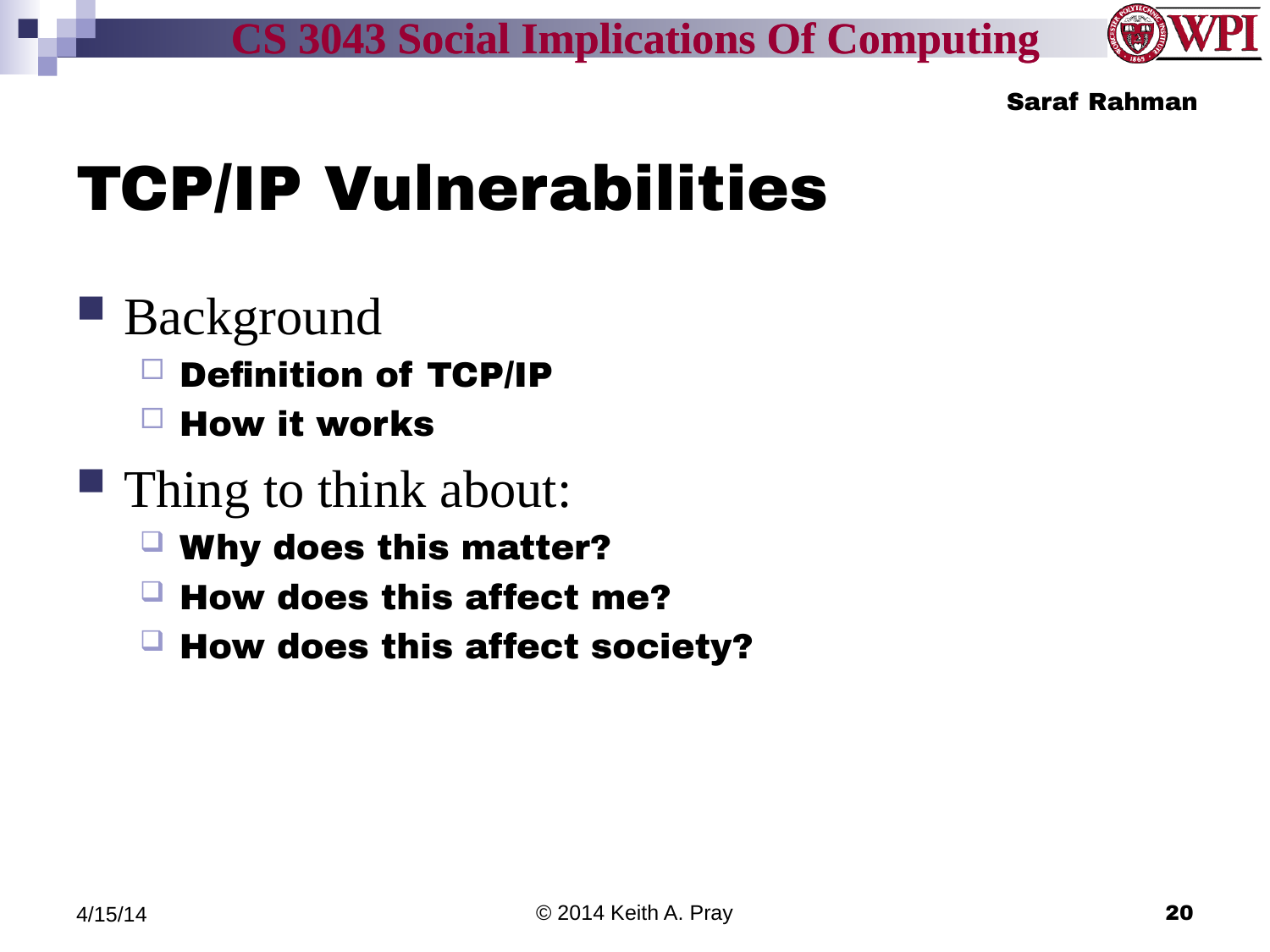

Saraf Rahman
# TCP/IP Vulnerabilities
Background
Definition of TCP/IP
How it works
Thing to think about:
Why does this matter?
How does this affect me?
How does this affect society?
4/15/14
© 2014 Keith A. Pray
20